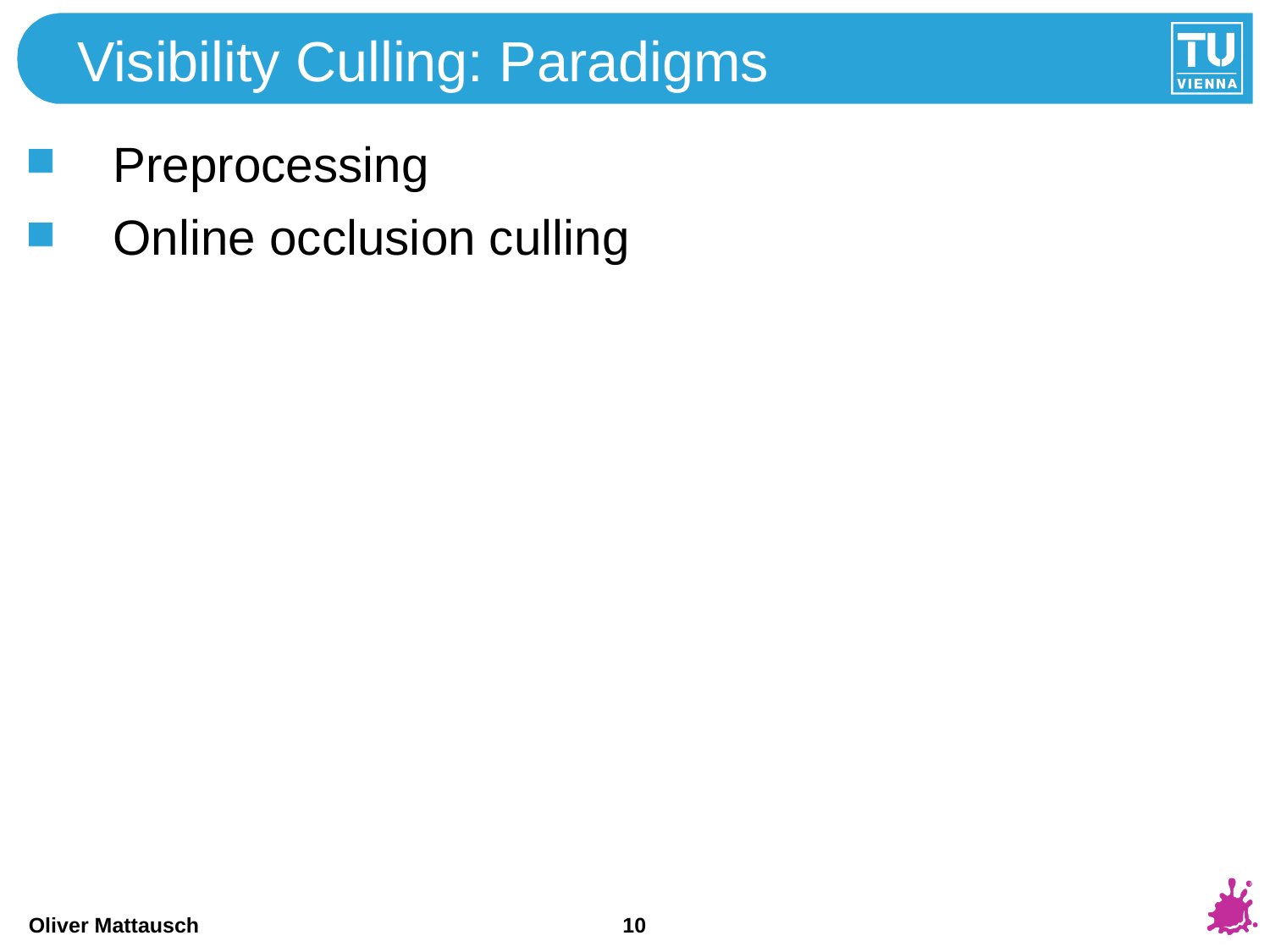

Visibility Culling: Paradigms
Preprocessing
Online occlusion culling

10
Oliver Mattausch